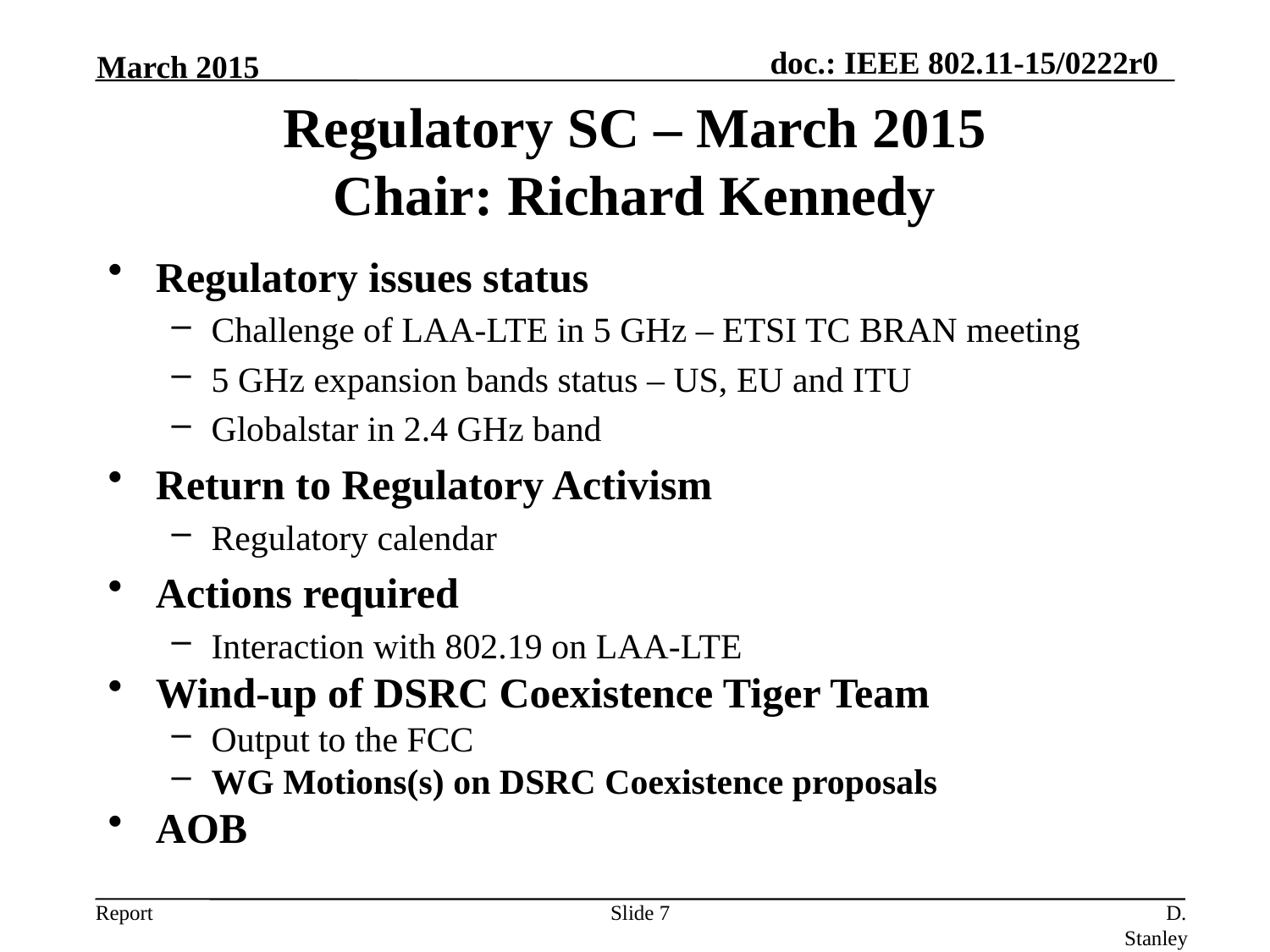

March 2015
# Regulatory SC – March 2015 Chair: Richard Kennedy
Regulatory issues status
Challenge of LAA-LTE in 5 GHz – ETSI TC BRAN meeting
5 GHz expansion bands status – US, EU and ITU
Globalstar in 2.4 GHz band
Return to Regulatory Activism
Regulatory calendar
Actions required
Interaction with 802.19 on LAA-LTE
Wind-up of DSRC Coexistence Tiger Team
Output to the FCC
WG Motions(s) on DSRC Coexistence proposals
AOB

Slide 7
D. Stanley, Aruba Networks